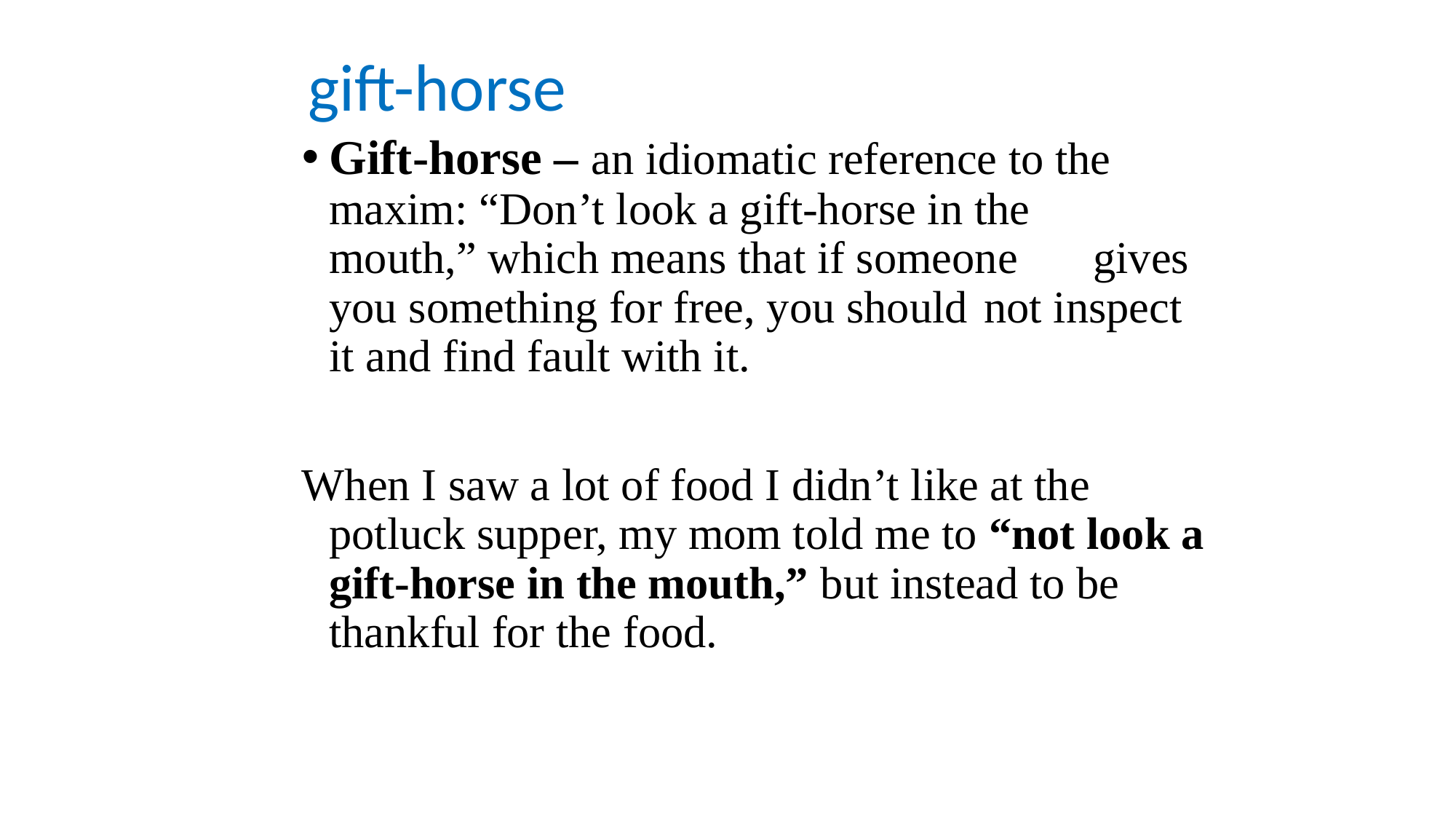

# gift-horse
Gift-horse – an idiomatic reference to the 	maxim: “Don’t look a gift-horse in the 	mouth,” which means that if someone 	gives you something for free, you should 	not inspect it and find fault with it.

When I saw a lot of food I didn’t like at the potluck supper, my mom told me to “not look a gift-horse in the mouth,” but instead to be thankful for the food.